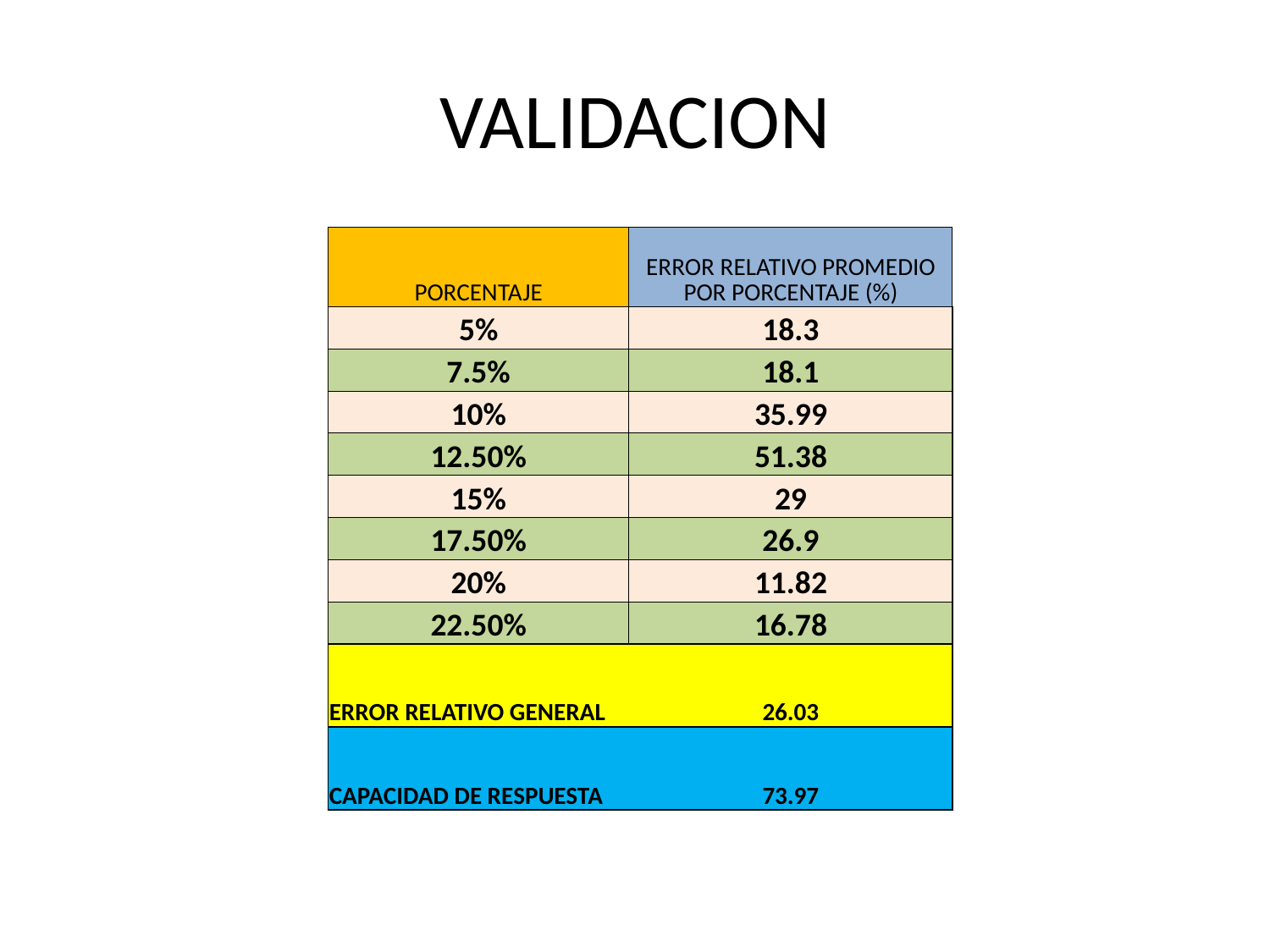

# VALIDACION
|  |  |
| --- | --- |
|  |  |
| PORCENTAJE | ERROR RELATIVO PROMEDIO POR PORCENTAJE (%) |
| 5% | 18.3 |
| 7.5% | 18.1 |
| 10% | 35.99 |
| 12.50% | 51.38 |
| 15% | 29 |
| 17.50% | 26.9 |
| 20% | 11.82 |
| 22.50% | 16.78 |
| ERROR RELATIVO GENERAL | 26.03 |
| CAPACIDAD DE RESPUESTA | 73.97 |